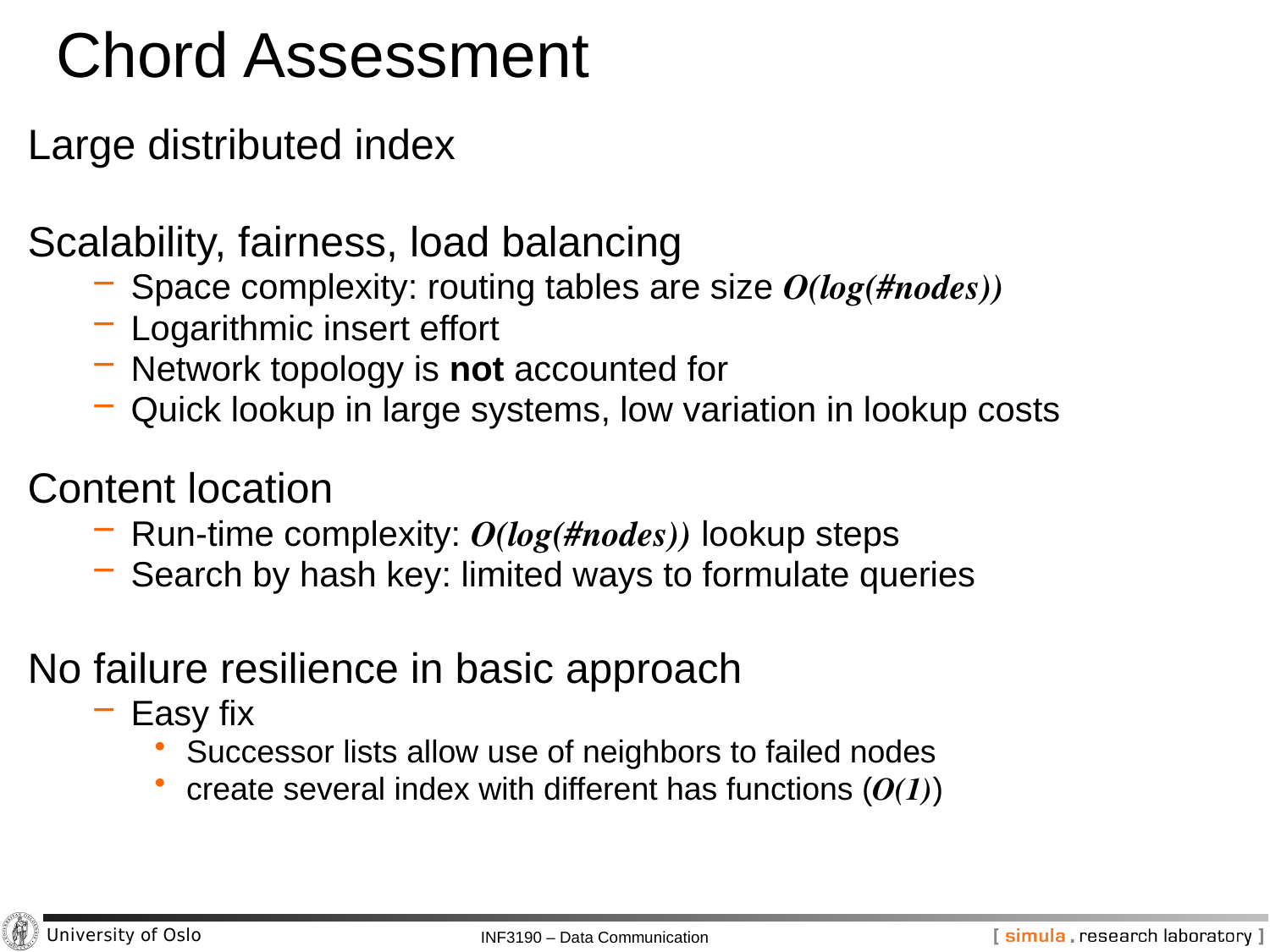

# Chord Assessment
Large distributed index

Scalability, fairness, load balancing
Space complexity: routing tables are size O(log(#nodes))
Logarithmic insert effort
Network topology is not accounted for
Quick lookup in large systems, low variation in lookup costs
Content location
Run-time complexity: O(log(#nodes)) lookup steps
Search by hash key: limited ways to formulate queries

No failure resilience in basic approach
Easy fix
Successor lists allow use of neighbors to failed nodes
create several index with different has functions (O(1))